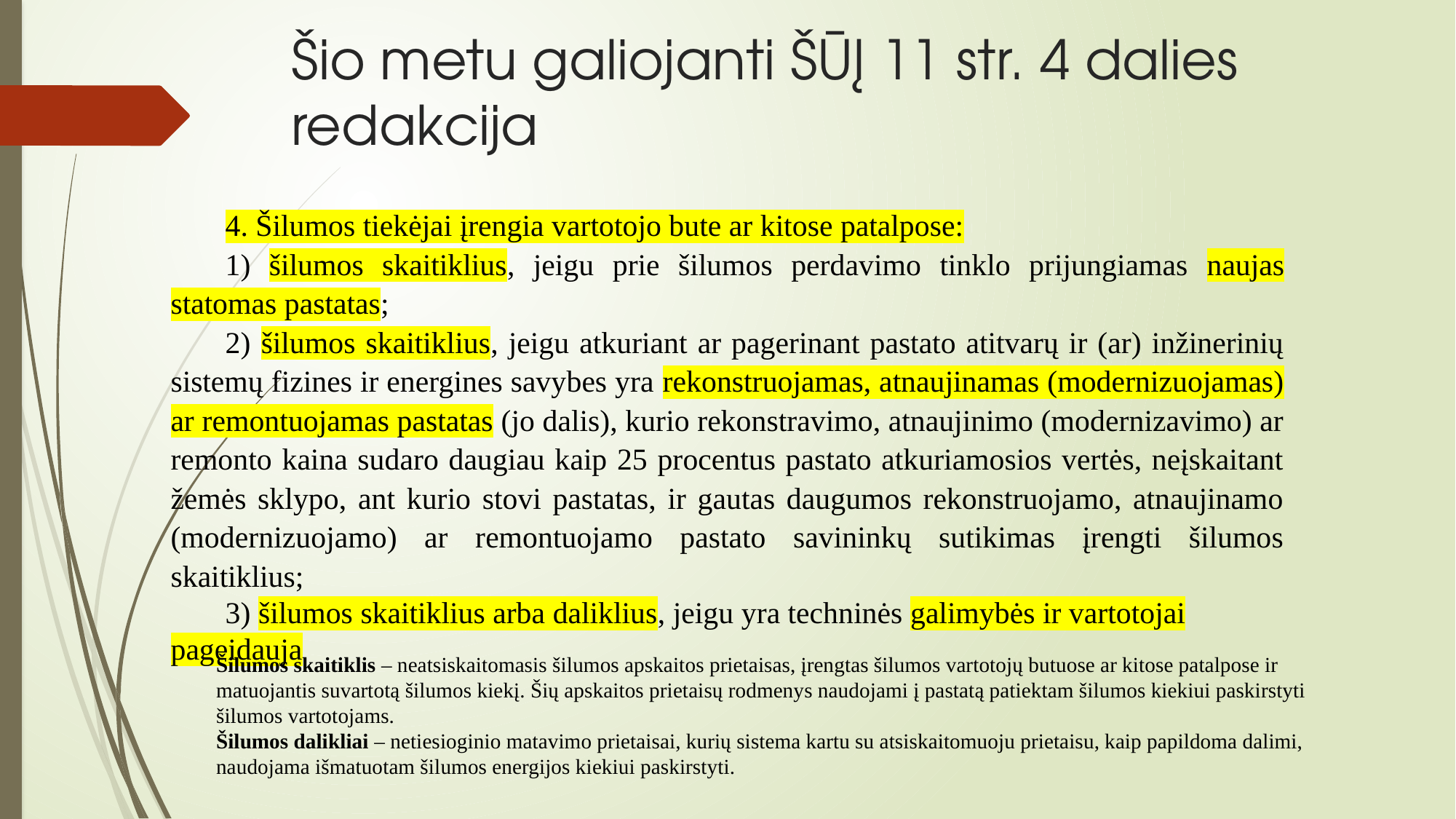

# Šio metu galiojanti ŠŪĮ 11 str. 4 dalies redakcija
4. Šilumos tiekėjai įrengia vartotojo bute ar kitose patalpose:
1) šilumos skaitiklius, jeigu prie šilumos perdavimo tinklo prijungiamas naujas statomas pastatas;
2) šilumos skaitiklius, jeigu atkuriant ar pagerinant pastato atitvarų ir (ar) inžinerinių sistemų fizines ir energines savybes yra rekonstruojamas, atnaujinamas (modernizuojamas) ar remontuojamas pastatas (jo dalis), kurio rekonstravimo, atnaujinimo (modernizavimo) ar remonto kaina sudaro daugiau kaip 25 procentus pastato atkuriamosios vertės, neįskaitant žemės sklypo, ant kurio stovi pastatas, ir gautas daugumos rekonstruojamo, atnaujinamo (modernizuojamo) ar remontuojamo pastato savininkų sutikimas įrengti šilumos skaitiklius;
3) šilumos skaitiklius arba daliklius, jeigu yra techninės galimybės ir vartotojai pageidauja
Šilumos skaitiklis – neatsiskaitomasis šilumos apskaitos prietaisas, įrengtas šilumos vartotojų butuose ar kitose patalpose ir matuojantis suvartotą šilumos kiekį. Šių apskaitos prietaisų rodmenys naudojami į pastatą patiektam šilumos kiekiui paskirstyti šilumos vartotojams.
Šilumos dalikliai – netiesioginio matavimo prietaisai, kurių sistema kartu su atsiskaitomuoju prietaisu, kaip papildoma dalimi, naudojama išmatuotam šilumos energijos kiekiui paskirstyti.